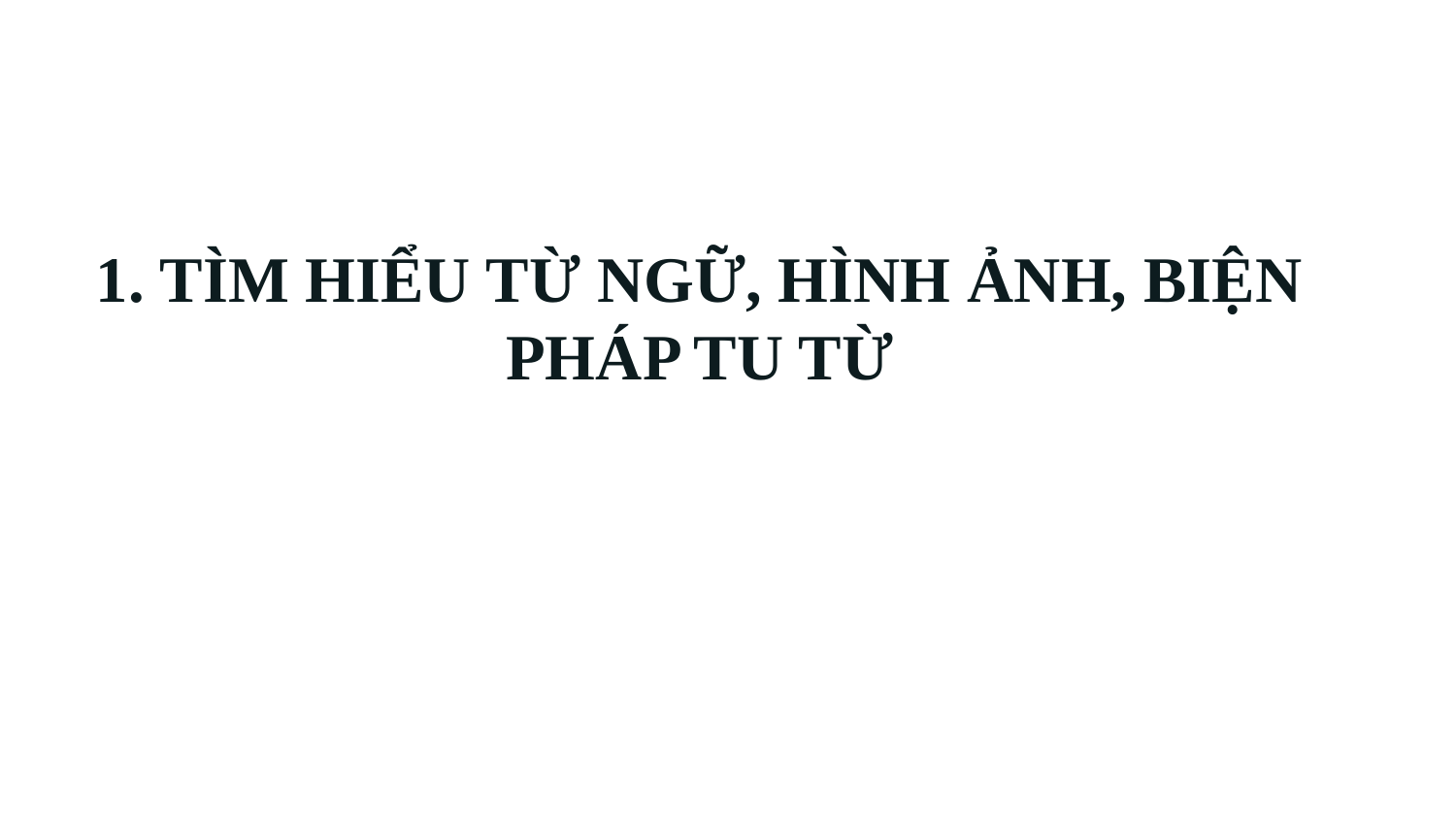

1. TÌM HIỂU TỪ NGỮ, HÌNH ẢNH, BIỆN PHÁP TU TỪ